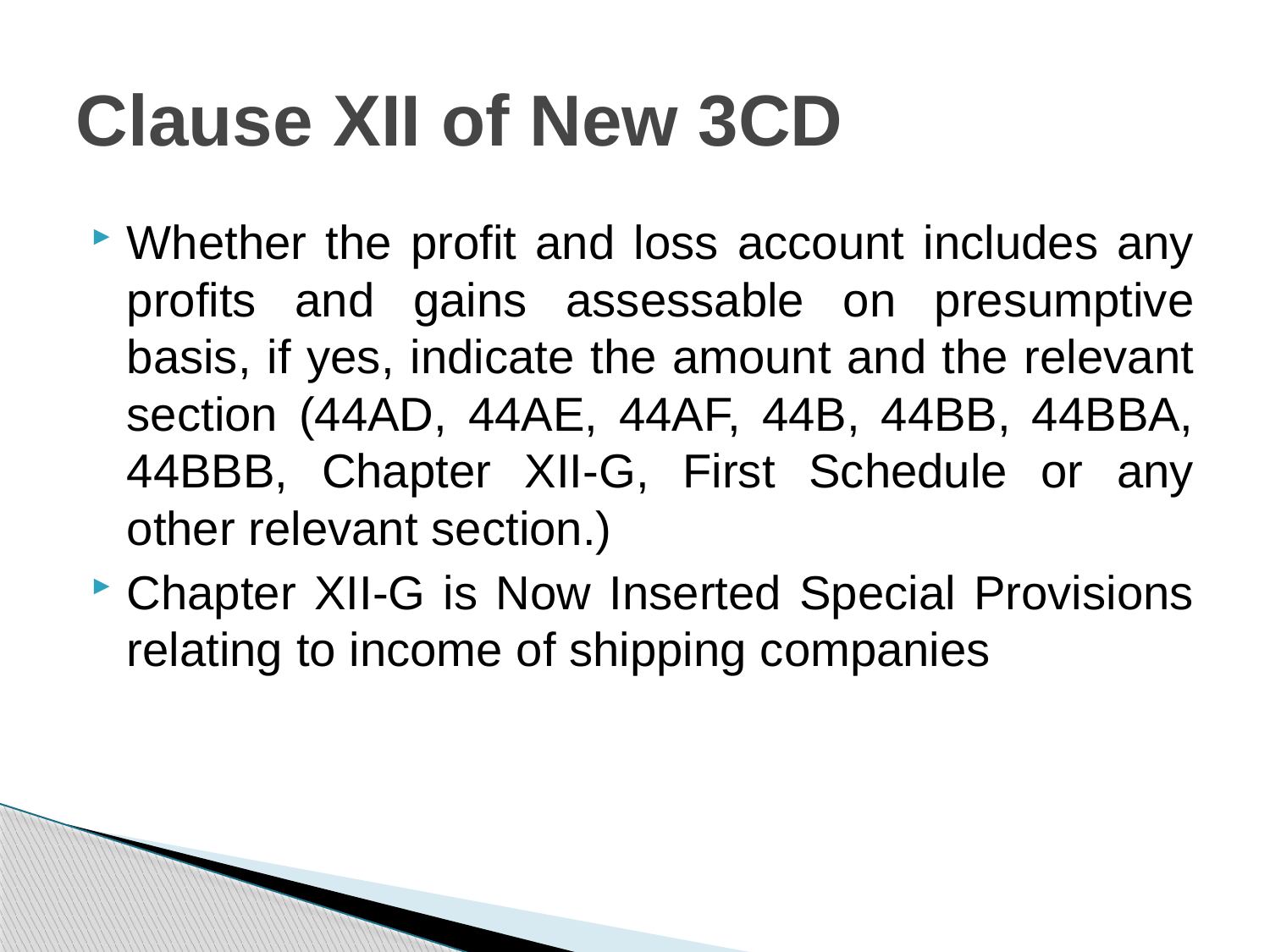

# Clause XII of New 3CD
Whether the profit and loss account includes any profits and gains assessable on presumptive basis, if yes, indicate the amount and the relevant section (44AD, 44AE, 44AF, 44B, 44BB, 44BBA, 44BBB, Chapter XII-G, First Schedule or any other relevant section.)
Chapter XII-G is Now Inserted Special Provisions relating to income of shipping companies